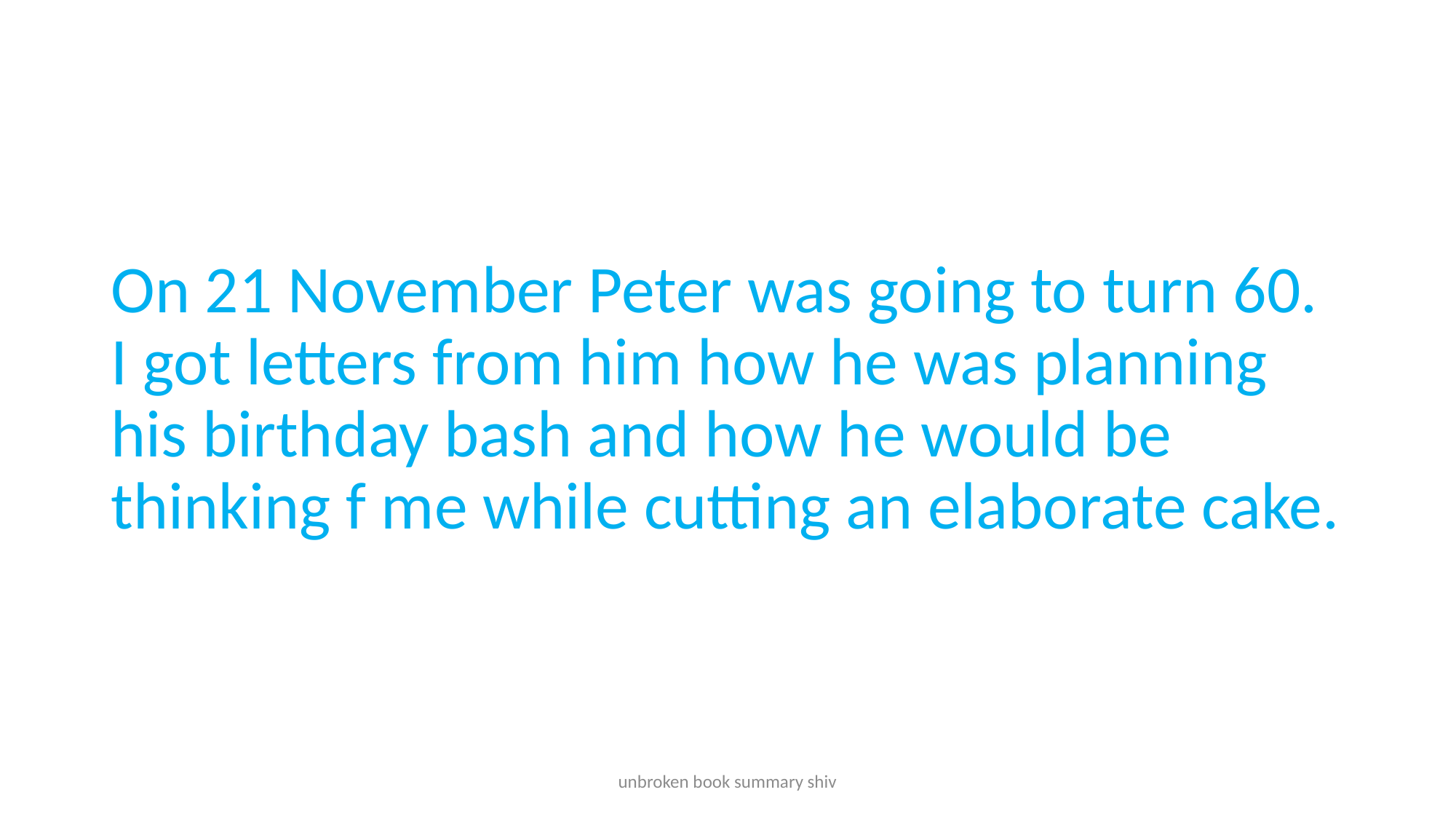

# On 21 November Peter was going to turn 60. I got letters from him how he was planning his birthday bash and how he would be thinking f me while cutting an elaborate cake.
unbroken book summary shiv